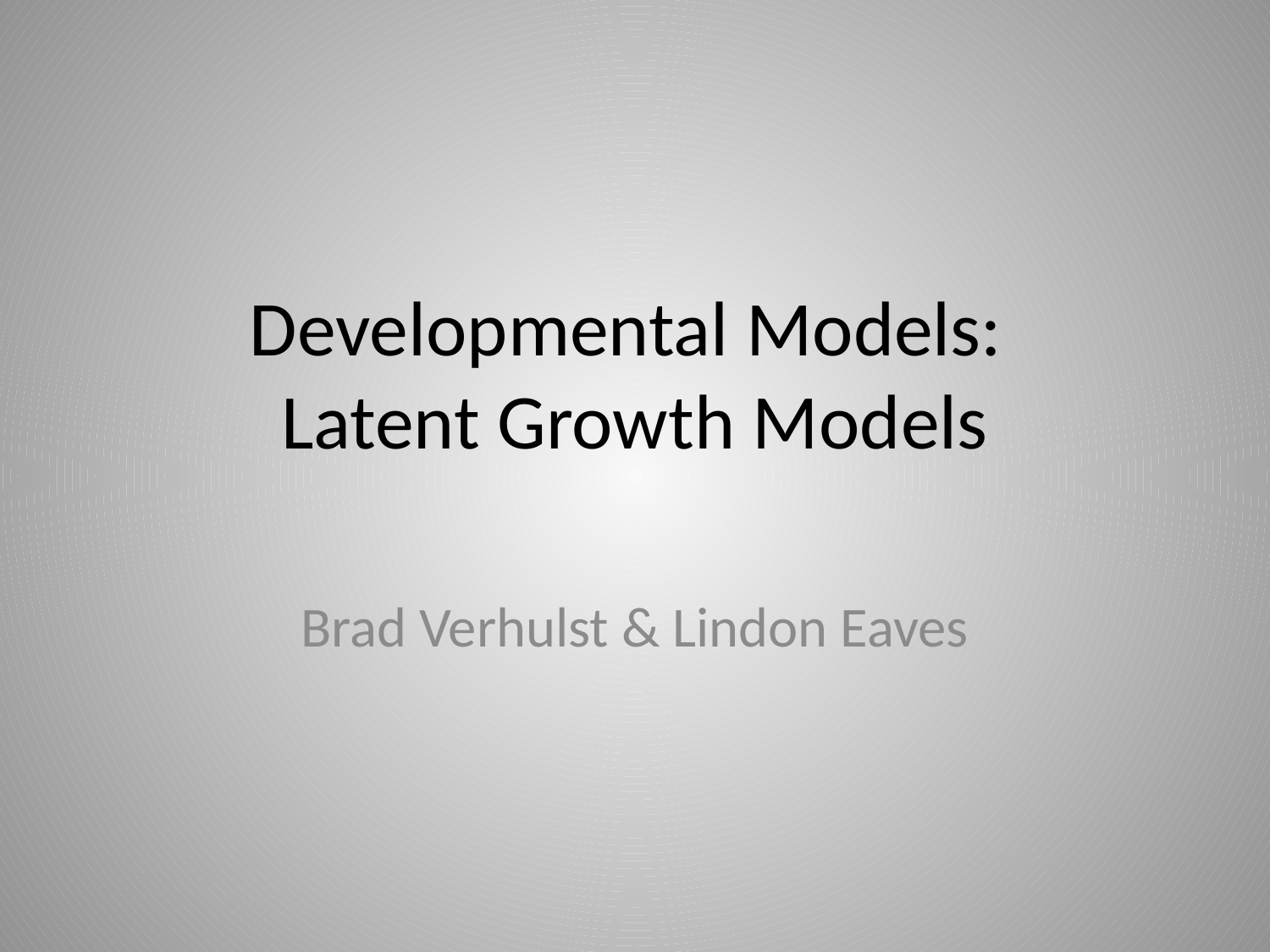

# Developmental Models: Latent Growth Models
Brad Verhulst & Lindon Eaves